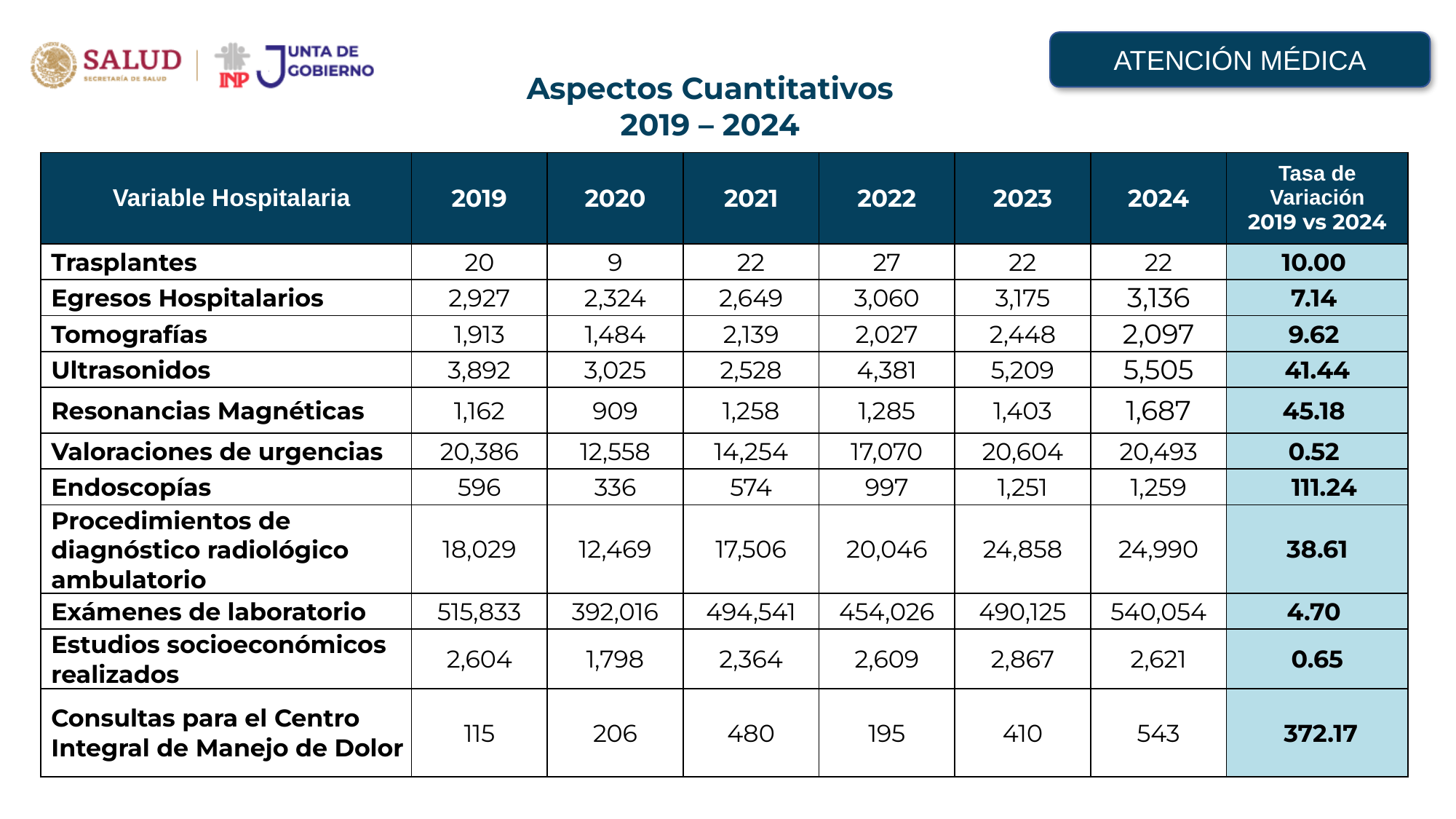

ATENCIÓN MÉDICA
Aspectos Cuantitativos
2019 – 2024
| Variable Hospitalaria | 2019 | 2020 | 2021 | 2022 | 2023 | 2024 | Tasa de Variación 2019 vs 2024 |
| --- | --- | --- | --- | --- | --- | --- | --- |
| Trasplantes | 20 | 9 | 22 | 27 | 22 | 22 | 10.00 |
| Egresos Hospitalarios | 2,927 | 2,324 | 2,649 | 3,060 | 3,175 | 3,136 | 7.14 |
| Tomografías | 1,913 | 1,484 | 2,139 | 2,027 | 2,448 | 2,097 | 9.62 |
| Ultrasonidos | 3,892 | 3,025 | 2,528 | 4,381 | 5,209 | 5,505 | 41.44 |
| Resonancias Magnéticas | 1,162 | 909 | 1,258 | 1,285 | 1,403 | 1,687 | 45.18 |
| Valoraciones de urgencias | 20,386 | 12,558 | 14,254 | 17,070 | 20,604 | 20,493 | 0.52 |
| Endoscopías | 596 | 336 | 574 | 997 | 1,251 | 1,259 | 111.24 |
| Procedimientos de diagnóstico radiológico ambulatorio | 18,029 | 12,469 | 17,506 | 20,046 | 24,858 | 24,990 | 38.61 |
| Exámenes de laboratorio | 515,833 | 392,016 | 494,541 | 454,026 | 490,125 | 540,054 | 4.70 |
| Estudios socioeconómicos realizados | 2,604 | 1,798 | 2,364 | 2,609 | 2,867 | 2,621 | 0.65 |
| Consultas para el Centro Integral de Manejo de Dolor | 115 | 206 | 480 | 195 | 410 | 543 | 372.17 |